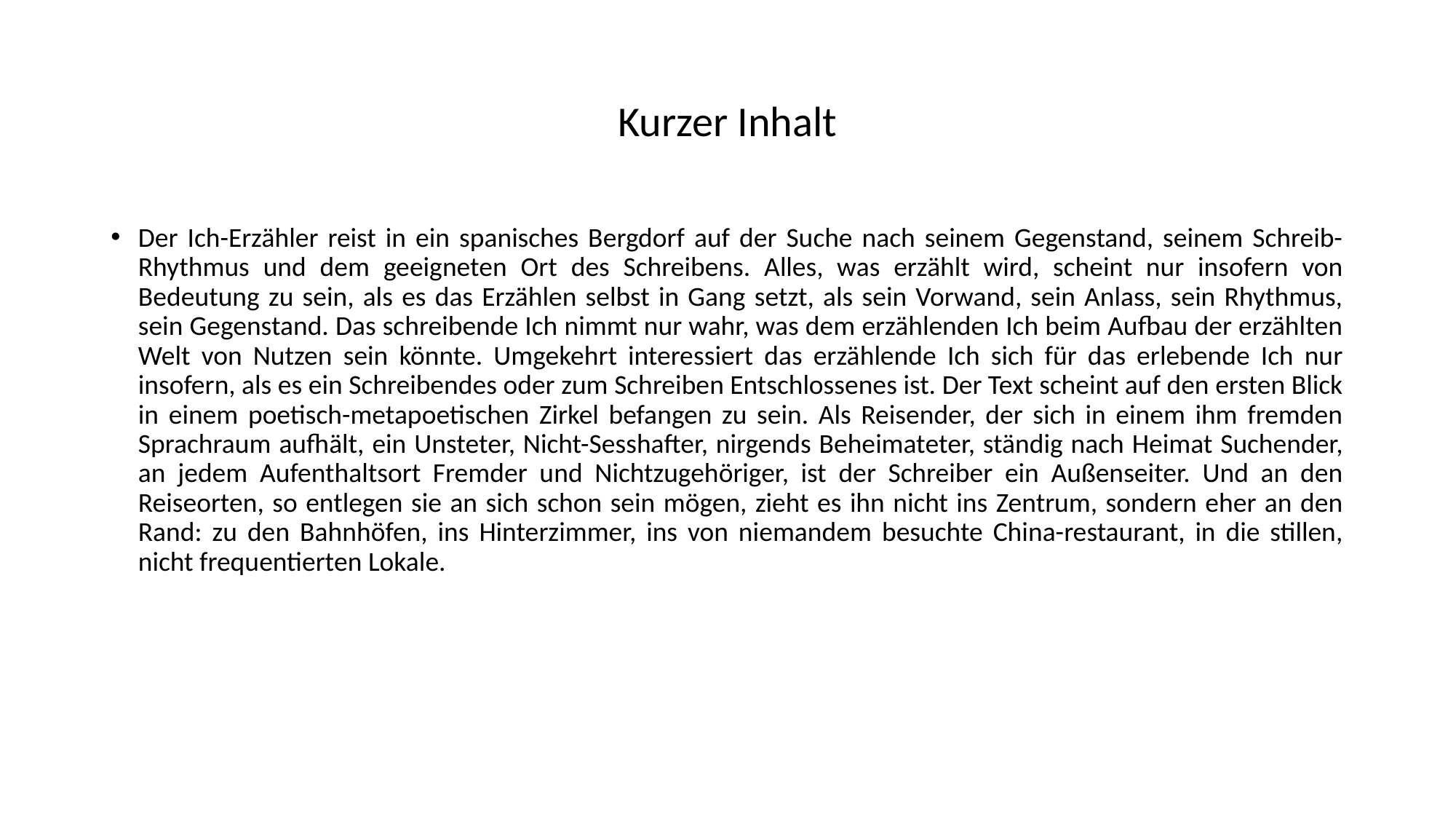

# Kurzer Inhalt
Der Ich-Erzähler reist in ein spanisches Bergdorf auf der Suche nach seinem Gegenstand, seinem Schreib-Rhythmus und dem geeigneten Ort des Schreibens. Alles, was erzählt wird, scheint nur insofern von Bedeutung zu sein, als es das Erzählen selbst in Gang setzt, als sein Vorwand, sein Anlass, sein Rhythmus, sein Gegenstand. Das schreibende Ich nimmt nur wahr, was dem erzählenden Ich beim Aufbau der erzählten Welt von Nutzen sein könnte. Umgekehrt interessiert das erzählende Ich sich für das erlebende Ich nur insofern, als es ein Schreibendes oder zum Schreiben Entschlossenes ist. Der Text scheint auf den ersten Blick in einem poetisch-metapoetischen Zirkel befangen zu sein. Als Reisender, der sich in einem ihm fremden Sprachraum aufhält, ein Unsteter, Nicht-Sesshafter, nirgends Beheimateter, ständig nach Heimat Suchender, an jedem Aufenthaltsort Fremder und Nichtzugehöriger, ist der Schreiber ein Außenseiter. Und an den Reiseorten, so entlegen sie an sich schon sein mögen, zieht es ihn nicht ins Zentrum, sondern eher an den Rand: zu den Bahnhöfen, ins Hinterzimmer, ins von niemandem besuchte China-restaurant, in die stillen, nicht frequentierten Lokale.